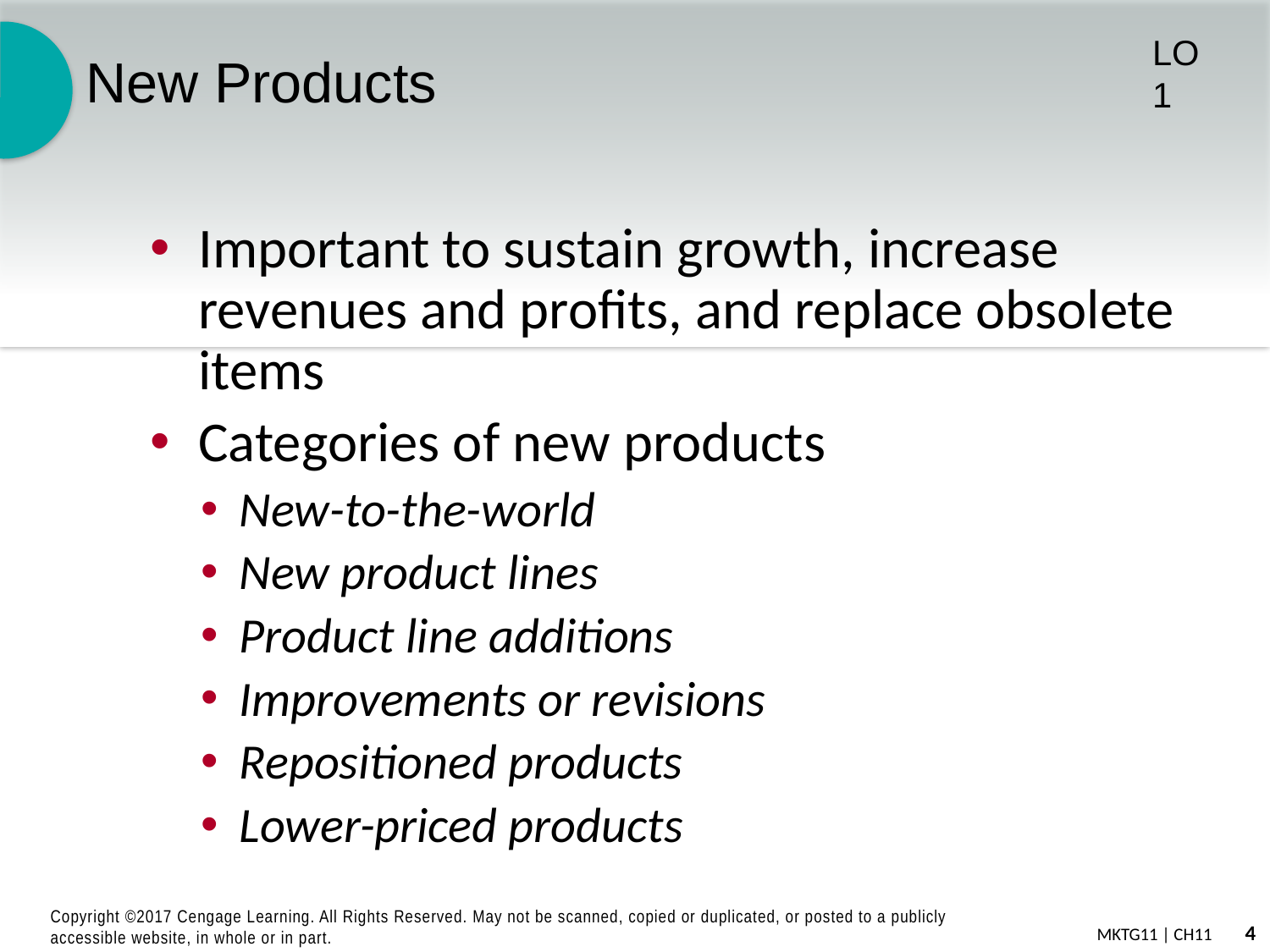

# New Products
LO 1
Important to sustain growth, increase revenues and profits, and replace obsolete items
Categories of new products
New-to-the-world
New product lines
Product line additions
Improvements or revisions
Repositioned products
Lower-priced products